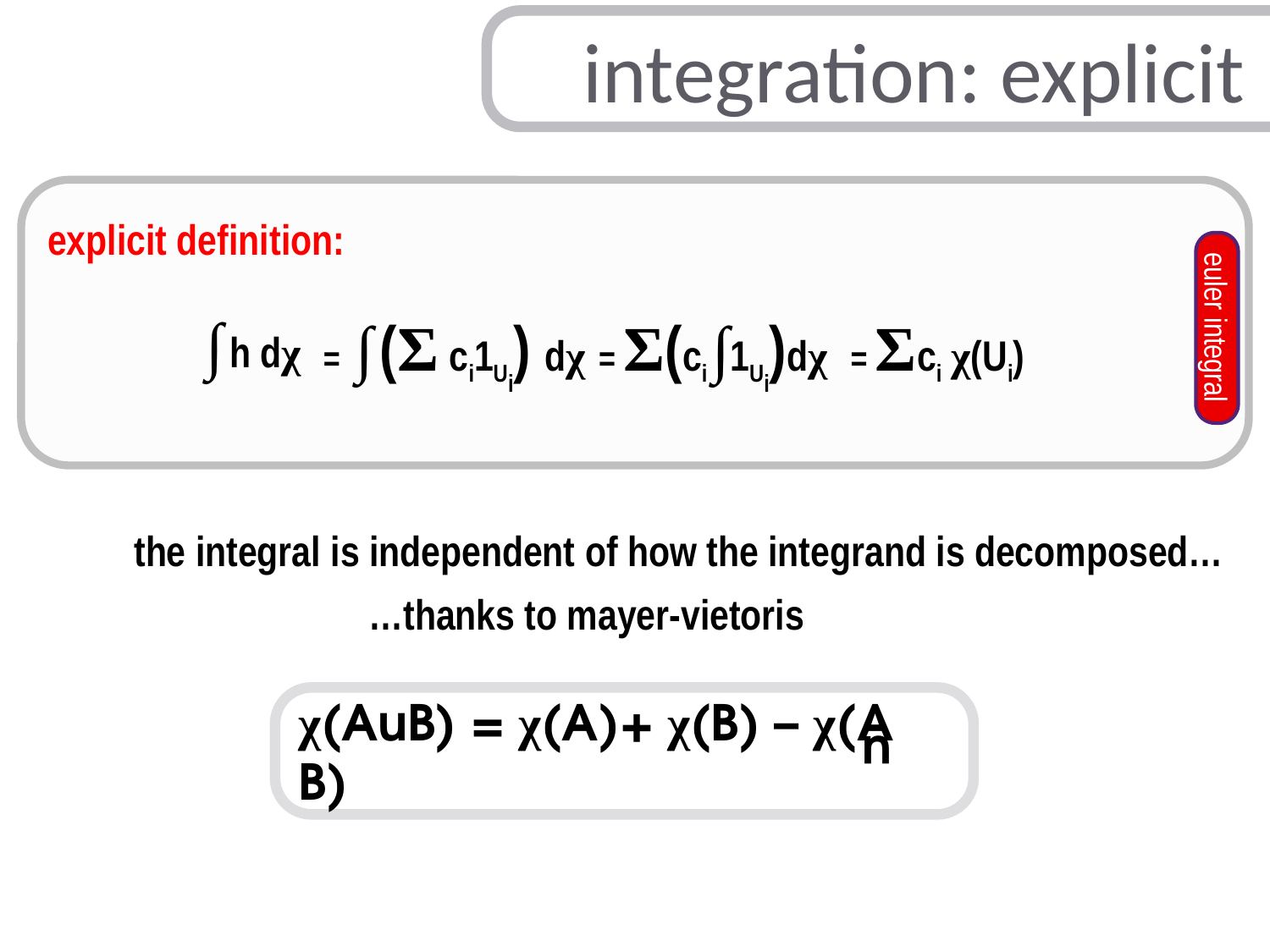

integration: explicit
explicit definition:

euler integral
 ∫ h dχ
=  ∫ (Σ ci1Ui) dχ
= Σ(ci ∫1Ui)dχ
= Σci χ(Ui)
the integral is independent of how the integrand is decomposed…
…thanks to mayer-vietoris
χ(AuB) = χ(A)+ χ(B) – χ(A  B)
u